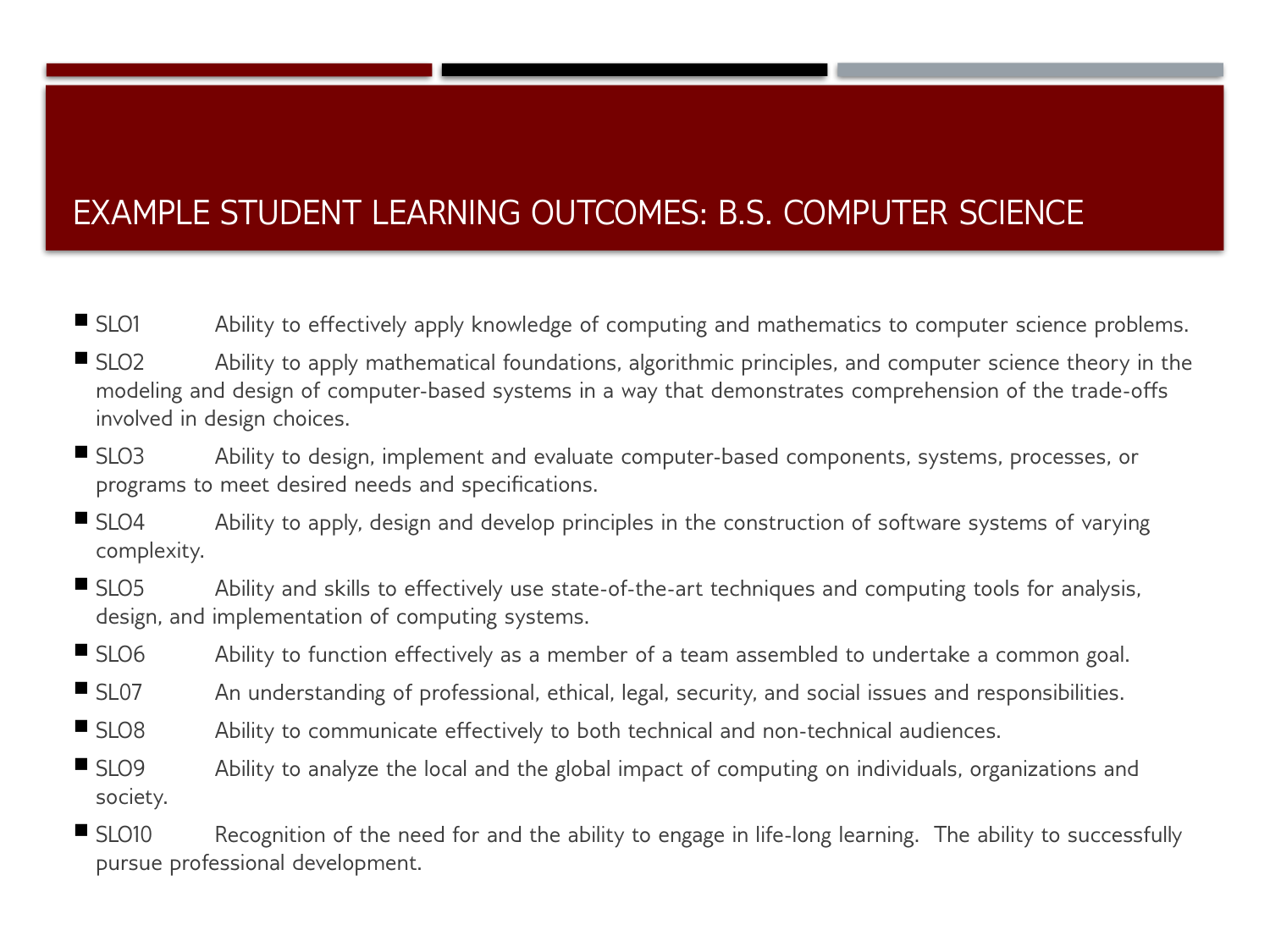

# Example student learning outcomes: B.S. Computer science
SLO1	Ability to effectively apply knowledge of computing and mathematics to computer science problems.
SLO2	Ability to apply mathematical foundations, algorithmic principles, and computer science theory in the modeling and design of computer-based systems in a way that demonstrates comprehension of the trade-offs involved in design choices.
SLO3	Ability to design, implement and evaluate computer-based components, systems, processes, or programs to meet desired needs and specifications.
SLO4	Ability to apply, design and develop principles in the construction of software systems of varying complexity.
SLO5	Ability and skills to effectively use state-of-the-art techniques and computing tools for analysis, design, and implementation of computing systems.
SLO6	Ability to function effectively as a member of a team assembled to undertake a common goal.
SL07	An understanding of professional, ethical, legal, security, and social issues and responsibilities.
SLO8 	Ability to communicate effectively to both technical and non-technical audiences.
SLO9 	Ability to analyze the local and the global impact of computing on individuals, organizations and society.
SLO10 	Recognition of the need for and the ability to engage in life-long learning.  The ability to successfully pursue professional development.